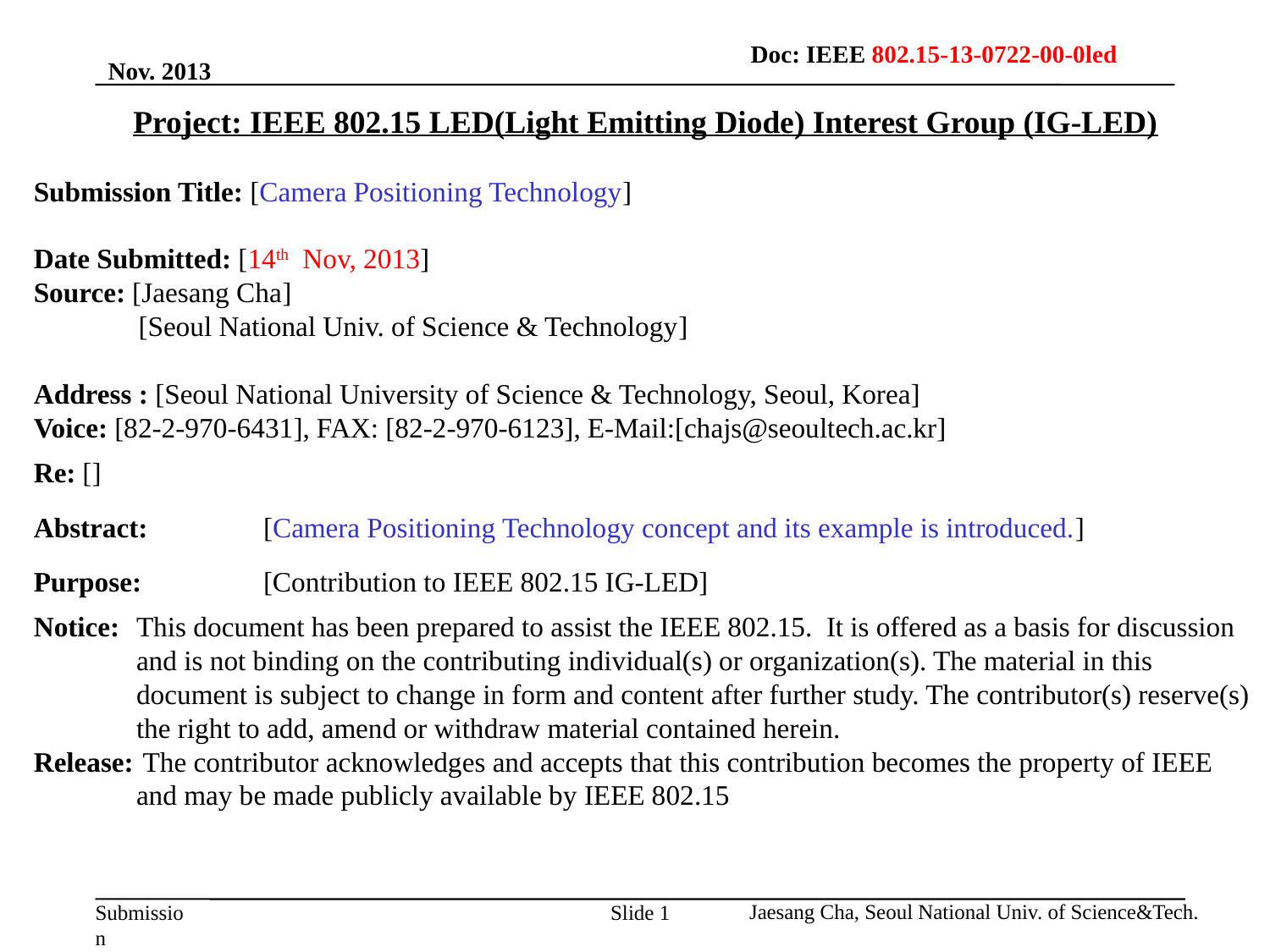

Doc: IEEE 802.15-13-0722-00-0led

Nov. 2013

Project: IEEE 802.15 LED(Light Emitting Diode) Interest Group (IG-LED)

Submission Title: [Camera Positioning Technology]

Date Submitted: [14th  Nov, 2013]
Source: [Jaesang Cha]
               [Seoul National Univ. of Science & Technology]

Address : [Seoul National University of Science & Technology, Seoul, Korea]
Voice: [82-2-970-6431], FAX: [82-2-970-6123], E-Mail:[chajs@seoultech.ac.kr]
Re: []
Abstract:	[Camera Positioning Technology concept and its example is introduced.]
Purpose:	[Contribution to IEEE 802.15 IG-LED]
Notice:	This document has been prepared to assist the IEEE 802.15.  It is offered as a basis for discussion and is not binding on the contributing individual(s) or organization(s). The material in this document is subject to change in form and content after further study. The contributor(s) reserve(s) the right to add, amend or withdraw material contained herein.
Release:	 The contributor acknowledges and accepts that this contribution becomes the property of IEEE and may be made publicly available by IEEE 802.15
Jaesang Cha, Seoul National Univ. of Science&Tech.
Slide 1